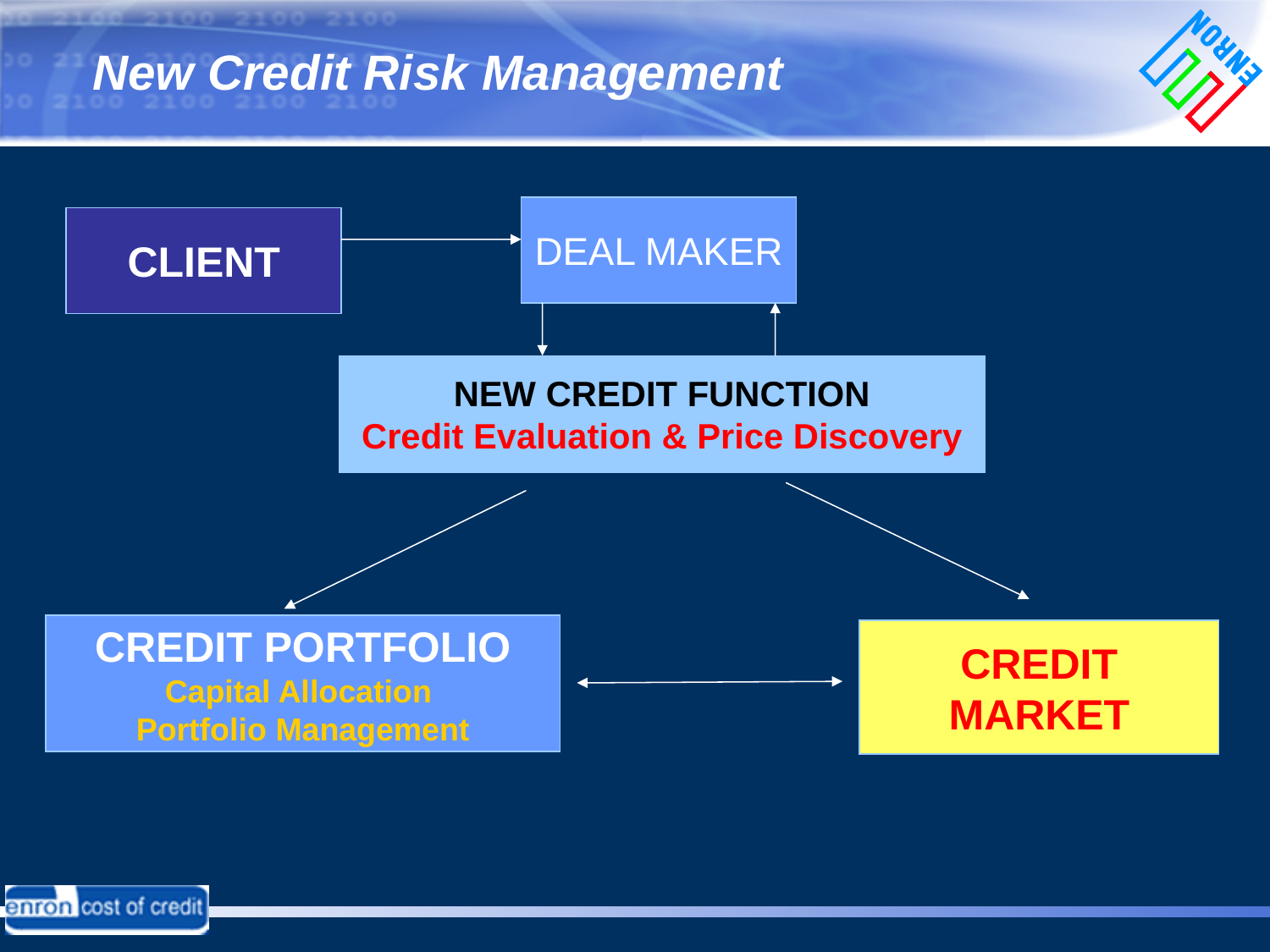

# New Credit Risk Management
DEAL MAKER
CLIENT

NEW CREDIT FUNCTION
Credit Evaluation & Price Discovery

CREDIT PORTFOLIO
Capital Allocation
Portfolio Management
CREDIT
MARKET